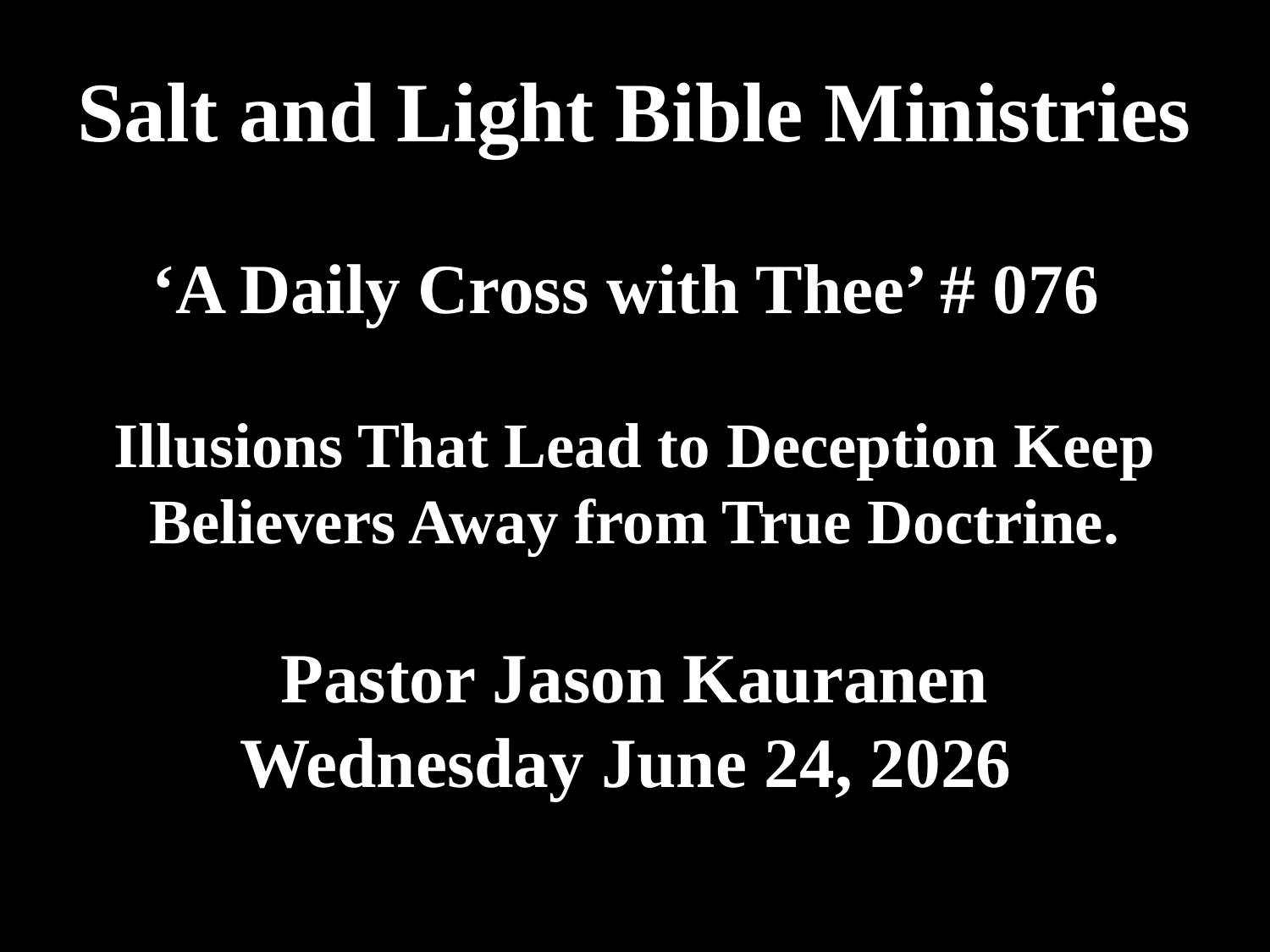

# Salt and Light Bible Ministries ‘A Daily Cross with Thee’ # 076 Illusions That Lead to Deception Keep Believers Away from True Doctrine. Pastor Jason Kauranen Wednesday June 24, 2026